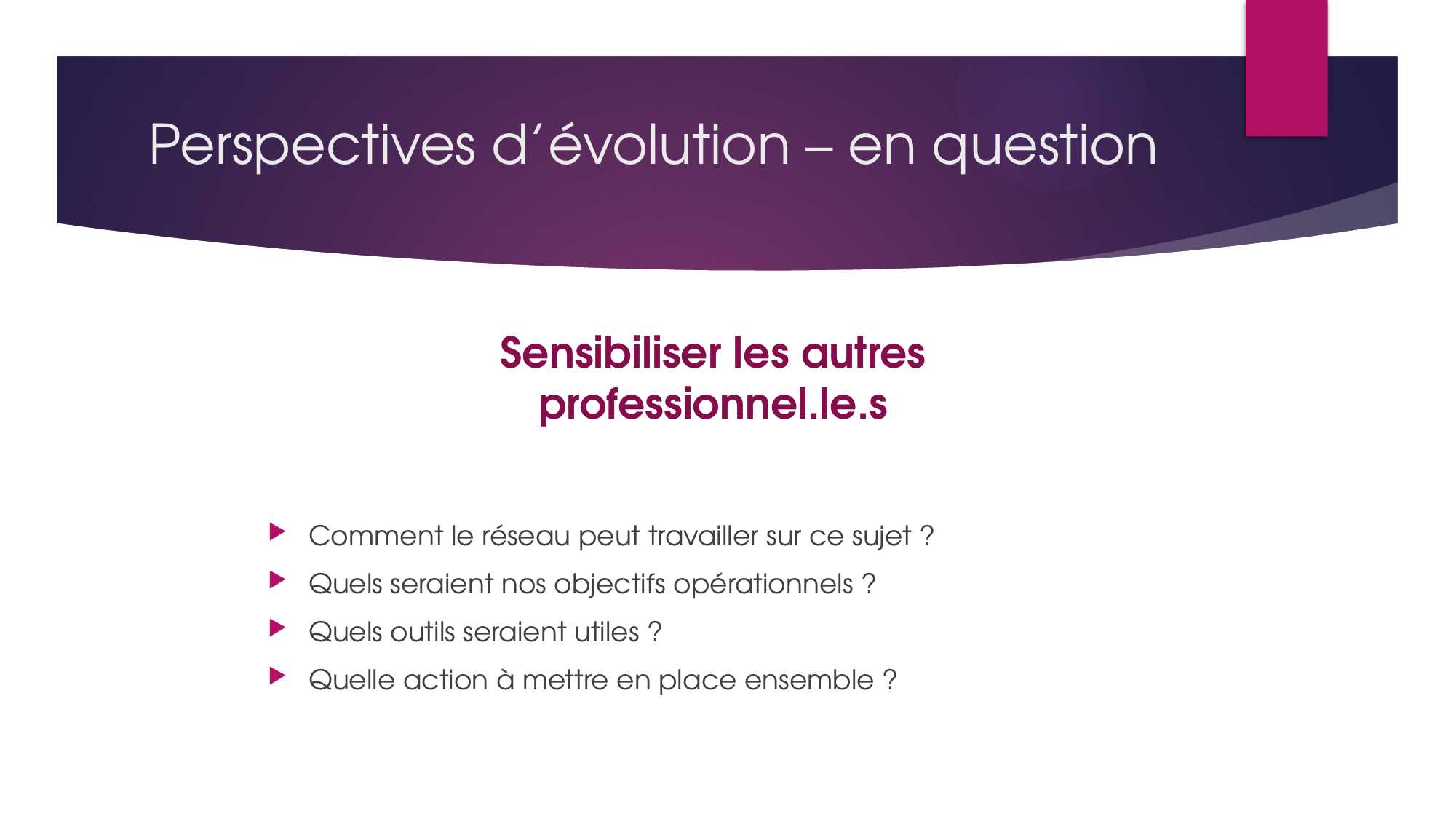

Perspectives d’évolution – en question
Sensibiliser les autres professionnel.le.s
Comment le réseau peut travailler sur ce sujet ?
Quels seraient nos objectifs opérationnels ?
Quels outils seraient utiles ?
Quelle action à mettre en place ensemble ?